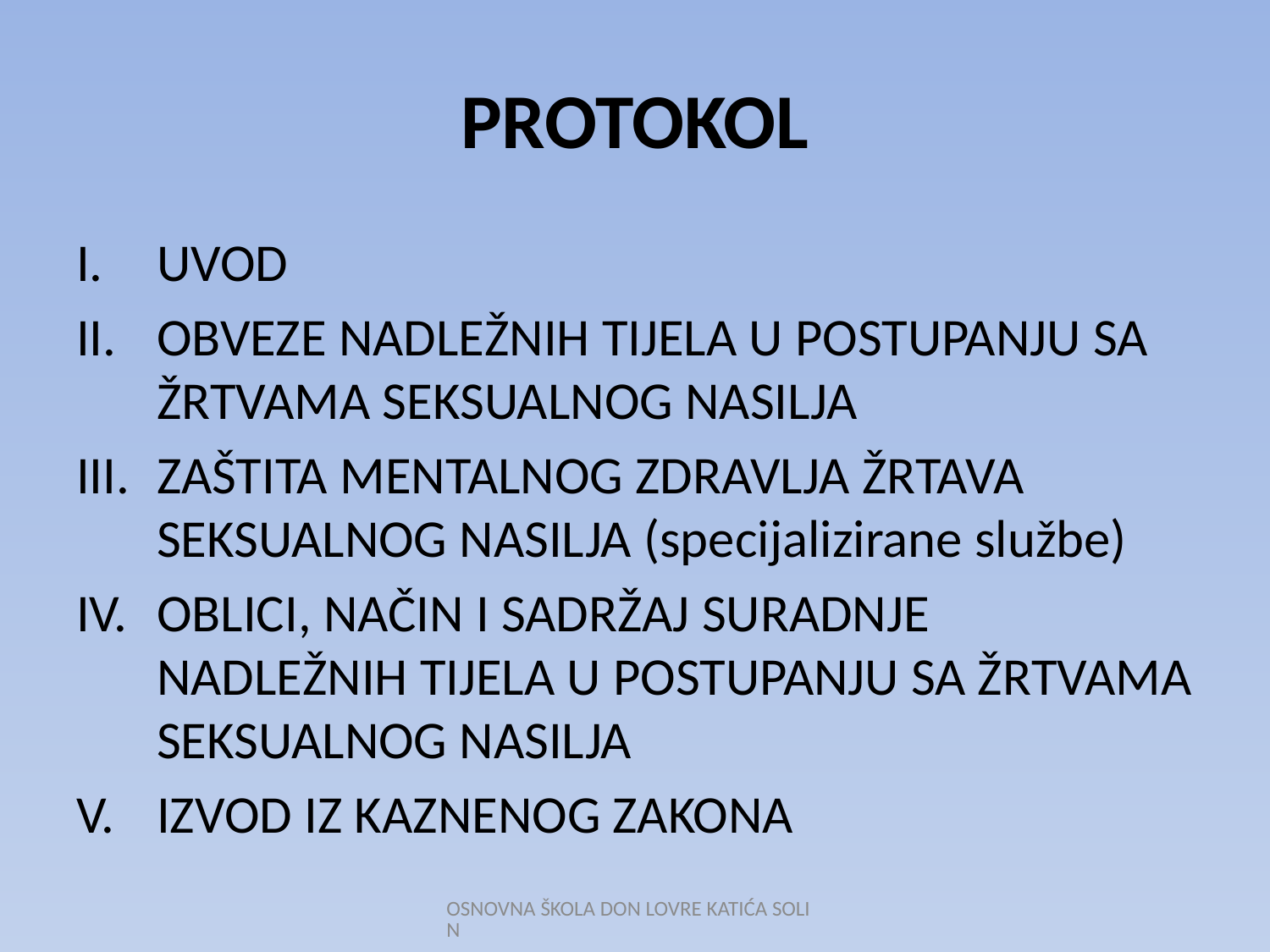

# PROTOKOL
UVOD
OBVEZE NADLEŽNIH TIJELA U POSTUPANJU SA ŽRTVAMA SEKSUALNOG NASILJA
ZAŠTITA MENTALNOG ZDRAVLJA ŽRTAVA SEKSUALNOG NASILJA (specijalizirane službe)
OBLICI, NAČIN I SADRŽAJ SURADNJE NADLEŽNIH TIJELA U POSTUPANJU SA ŽRTVAMA SEKSUALNOG NASILJA
IZVOD IZ KAZNENOG ZAKONA
OSNOVNA ŠKOLA DON LOVRE KATIĆA SOLIN